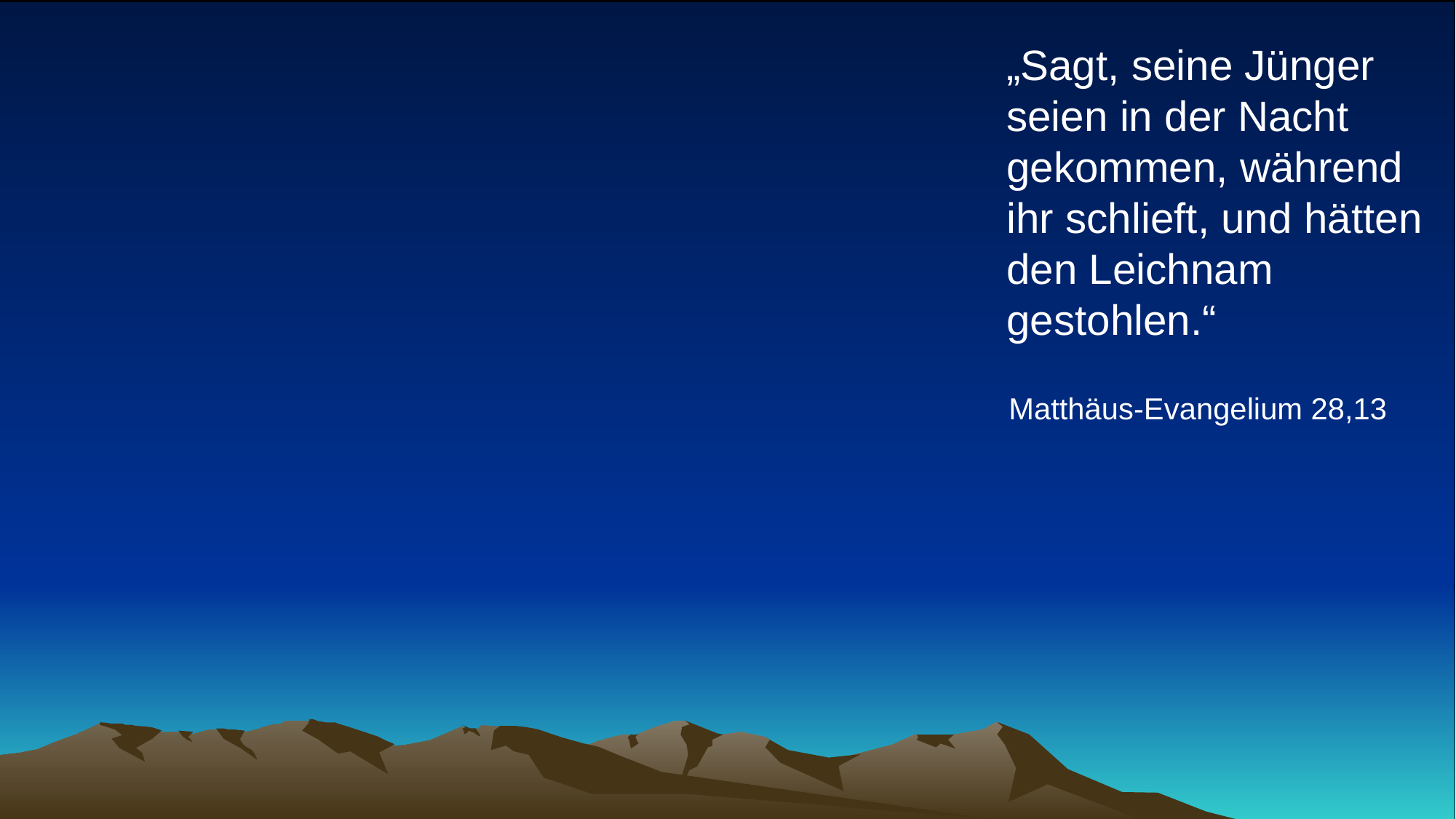

# „Sagt, seine Jünger seien in der Nacht gekommen, während ihr schlieft, und hätten den Leichnam gestohlen.“
Matthäus-Evangelium 28,13